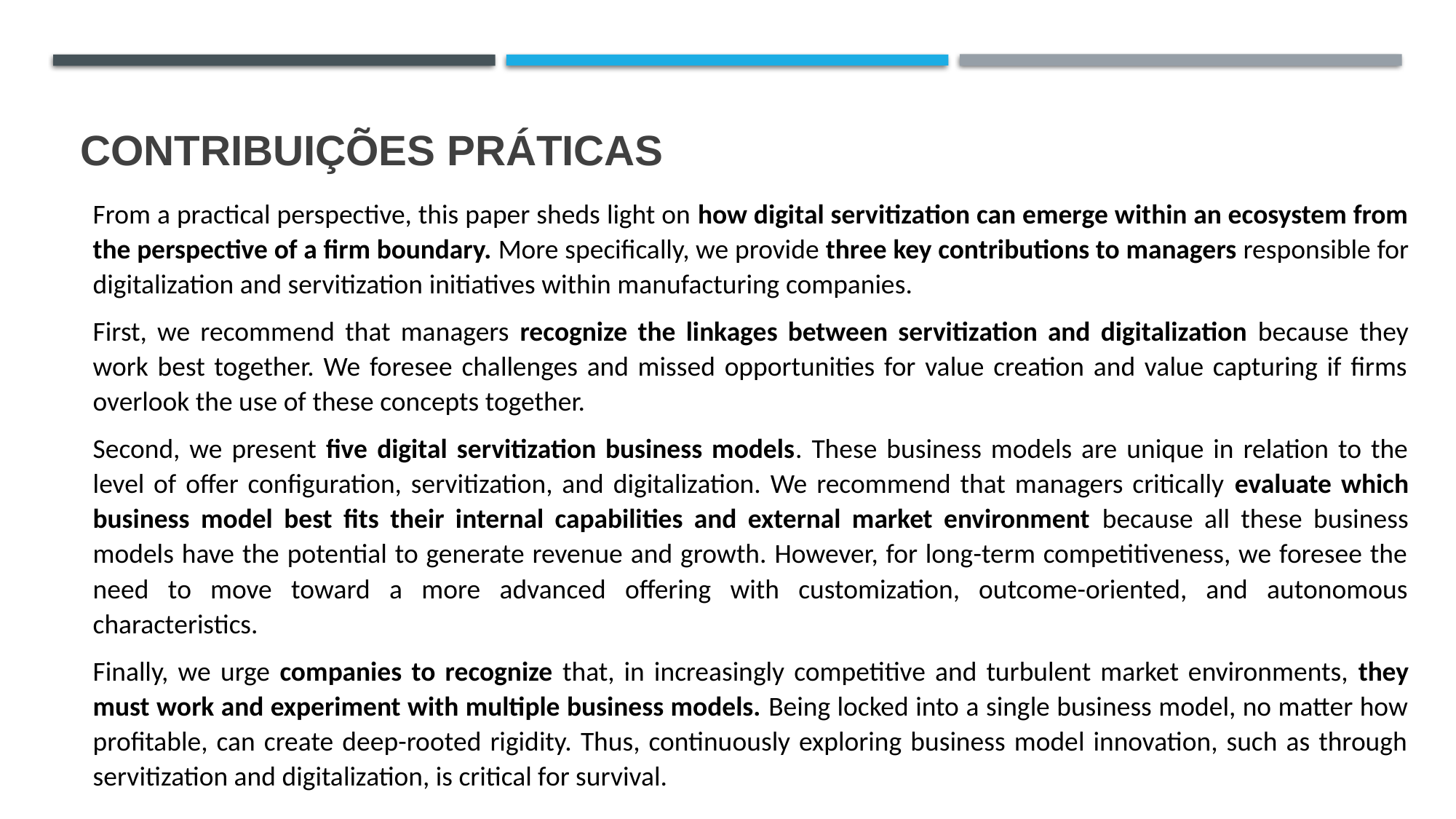

# Contribuições PRÁTICAS
From a practical perspective, this paper sheds light on how digital servitization can emerge within an ecosystem from the perspective of a firm boundary. More specifically, we provide three key contributions to managers responsible for digitalization and servitization initiatives within manufacturing companies.
First, we recommend that managers recognize the linkages between servitization and digitalization because they work best together. We foresee challenges and missed opportunities for value creation and value capturing if firms overlook the use of these concepts together.
Second, we present five digital servitization business models. These business models are unique in relation to the level of offer configuration, servitization, and digitalization. We recommend that managers critically evaluate which business model best fits their internal capabilities and external market environment because all these business models have the potential to generate revenue and growth. However, for long-term competitiveness, we foresee the need to move toward a more advanced offering with customization, outcome-oriented, and autonomous characteristics.
Finally, we urge companies to recognize that, in increasingly competitive and turbulent market environments, they must work and experiment with multiple business models. Being locked into a single business model, no matter how profitable, can create deep-rooted rigidity. Thus, continuously exploring business model innovation, such as through servitization and digitalization, is critical for survival.